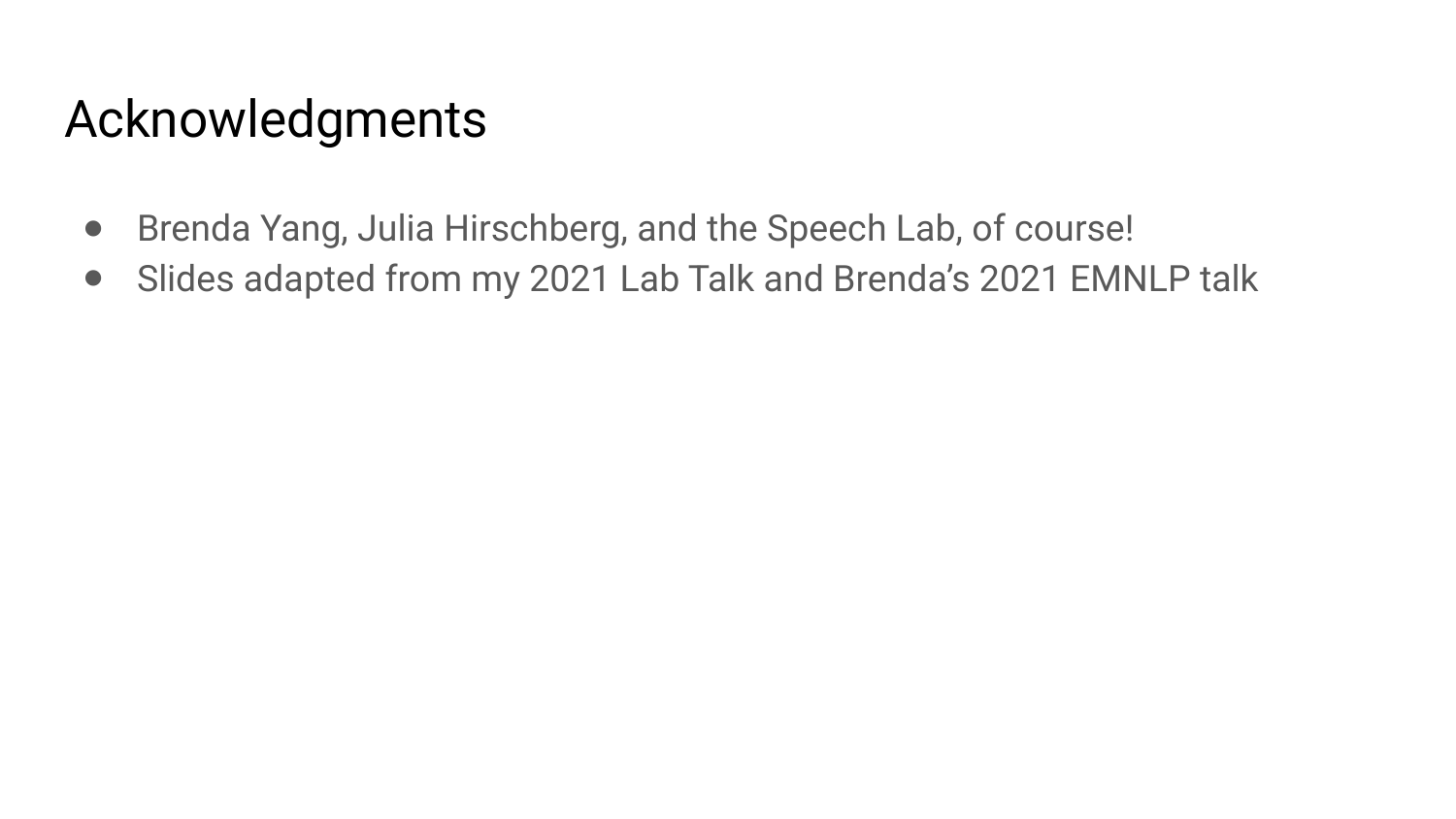

# Acknowledgments
Brenda Yang, Julia Hirschberg, and the Speech Lab, of course!
Slides adapted from my 2021 Lab Talk and Brenda’s 2021 EMNLP talk